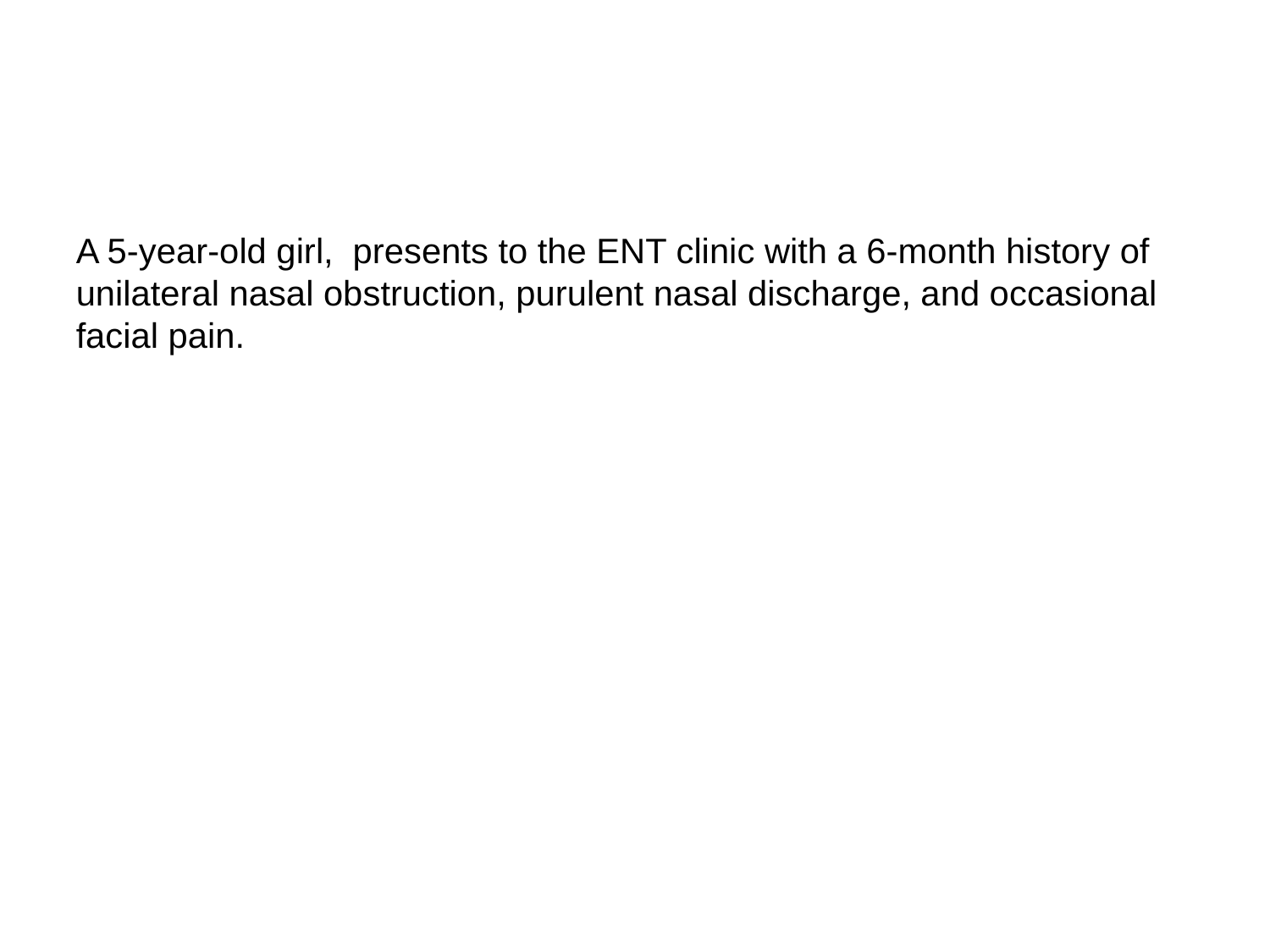

#
A 5-year-old girl,  presents to the ENT clinic with a 6-month history of unilateral nasal obstruction, purulent nasal discharge, and occasional facial pain.
26